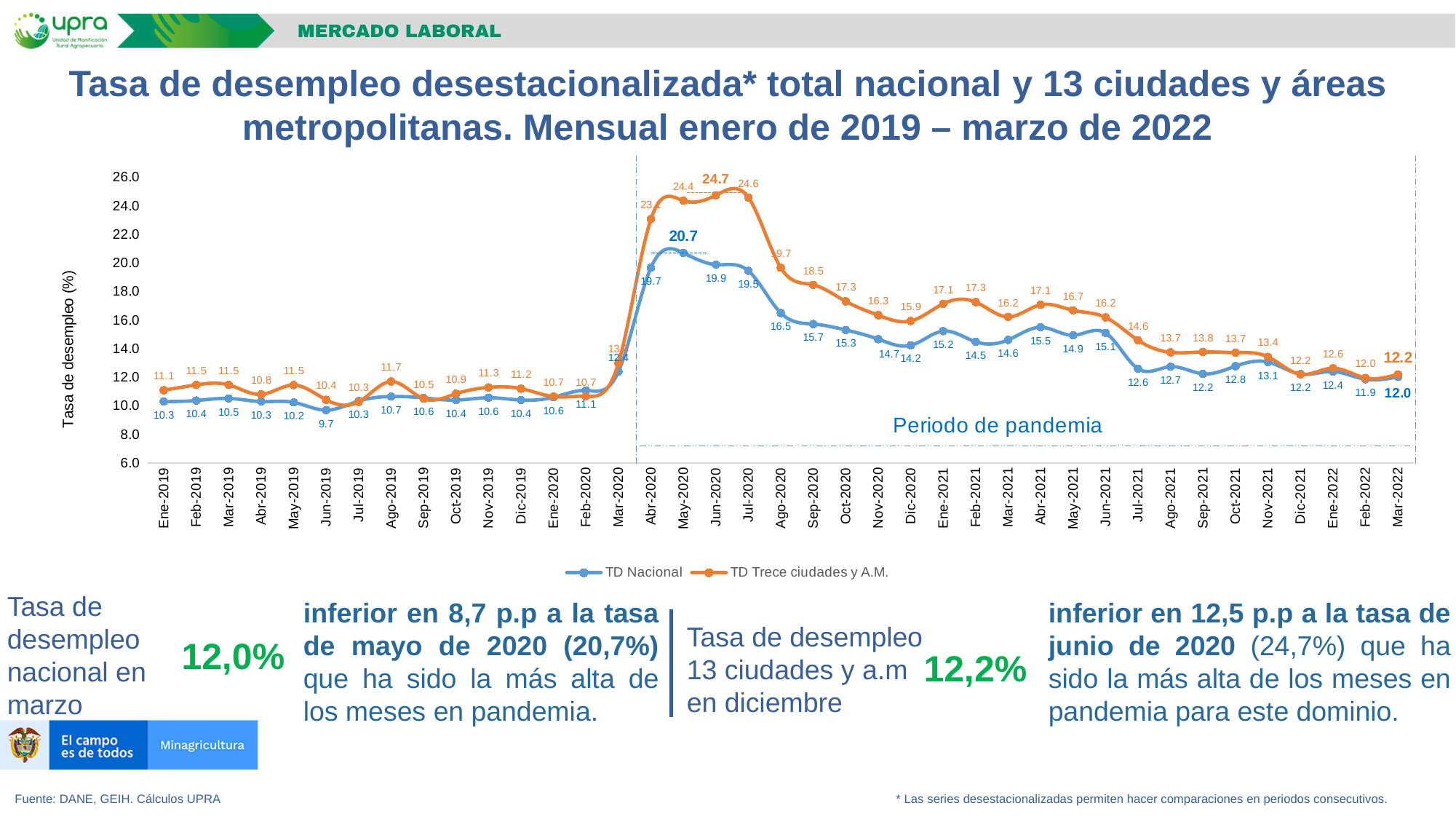

MERCADO LABORAL
Tasa de desempleo desestacionalizada* total nacional y 13 ciudades y áreas metropolitanas. Mensual enero de 2019 – marzo de 2022

### Chart

| Category | TD Nacional | TD Trece ciudades y A.M. |
|---|---|---|
| Ene-2019 | 10.296451413276674 | 11.093466579431007 |
| Feb-2019 | 10.3760743098566 | 11.467249594728342 |
| Mar-2019 | 10.519595051053322 | 11.466588031146435 |
| Abr-2019 | 10.302011631665808 | 10.803858689114962 |
| May-2019 | 10.245399230129408 | 11.457374826720756 |
| Jun-2019 | 9.701968378835353 | 10.426258251071618 |
| Jul-2019 | 10.337697852632271 | 10.27990273573749 |
| Ago-2019 | 10.656095930696694 | 11.70213353277049 |
| Sep-2019 | 10.554594456211763 | 10.501055988221673 |
| Oct-2019 | 10.4049058944962 | 10.850536515612161 |
| Nov-2019 | 10.568984772176908 | 11.292640112164202 |
| Dic-2019 | 10.405188446819173 | 11.206425812078798 |
| Ene-2020 | 10.602246641423651 | 10.650305422000109 |
| Feb-2020 | 11.079300538826608 | 10.67490729114895 |
| Mar-2020 | 12.40101732292563 | 13.005338981159353 |
| Abr-2020 | 19.683480175088242 | 23.08203507146893 |
| May-2020 | 20.71009358280133 | 24.36684824014036 |
| Jun-2020 | 19.894005104130375 | 24.749403574438894 |
| Jul-2020 | 19.46101097957967 | 24.59585978163224 |
| Ago-2020 | 16.50659772408385 | 19.672670500930625 |
| Sep-2020 | 15.731057447309974 | 18.47450702248562 |
| Oct-2020 | 15.318151023393831 | 17.32115386468481 |
| Nov-2020 | 14.67510329892026 | 16.349342629069973 |
| Dic-2020 | 14.24237721095298 | 15.943424223341085 |
| Ene-2021 | 15.23632402923116 | 17.148731203680548 |
| Feb-2021 | 14.490702997129848 | 17.269817930770063 |
| Mar-2021 | 14.619514836718059 | 16.230523865611115 |
| Abr-2021 | 15.508142250870963 | 17.081604674451885 |
| May-2021 | 14.945573914049106 | 16.692772164488755 |
| Jun-2021 | 15.112154656191157 | 16.1969612418798 |
| Jul-2021 | 12.597998423321785 | 14.591858238414144 |
| Ago-2021 | 12.748756084588203 | 13.749435802875054 |
| Sep-2021 | 12.24170469023097 | 13.77790832903665 |
| Oct-2021 | 12.783836133172272 | 13.732196495193314 |
| Nov-2021 | 13.07089711047919 | 13.43572597456116 |
| Dic-2021 | 12.22912545869221 | 12.207211146842106 |
| Ene-2022 | 12.400173566740822 | 12.63879053725822 |
| Feb-2022 | 11.865730921490409 | 11.956389422173697 |
| Mar-2022 | 12.028442179356903 | 12.205231029386335 |
Tasa de desempleo nacional en
marzo
inferior en 12,5 p.p a la tasa de junio de 2020 (24,7%) que ha sido la más alta de los meses en pandemia para este dominio.
inferior en 8,7 p.p a la tasa de mayo de 2020 (20,7%) que ha sido la más alta de los meses en pandemia.
Tasa de desempleo
13 ciudades y a.m en diciembre

12,0%
12,2%
Fuente: DANE, GEIH. Cálculos UPRA                                                                                                                                                                                                    * Las series desestacionalizadas permiten hacer comparaciones en periodos consecutivos.